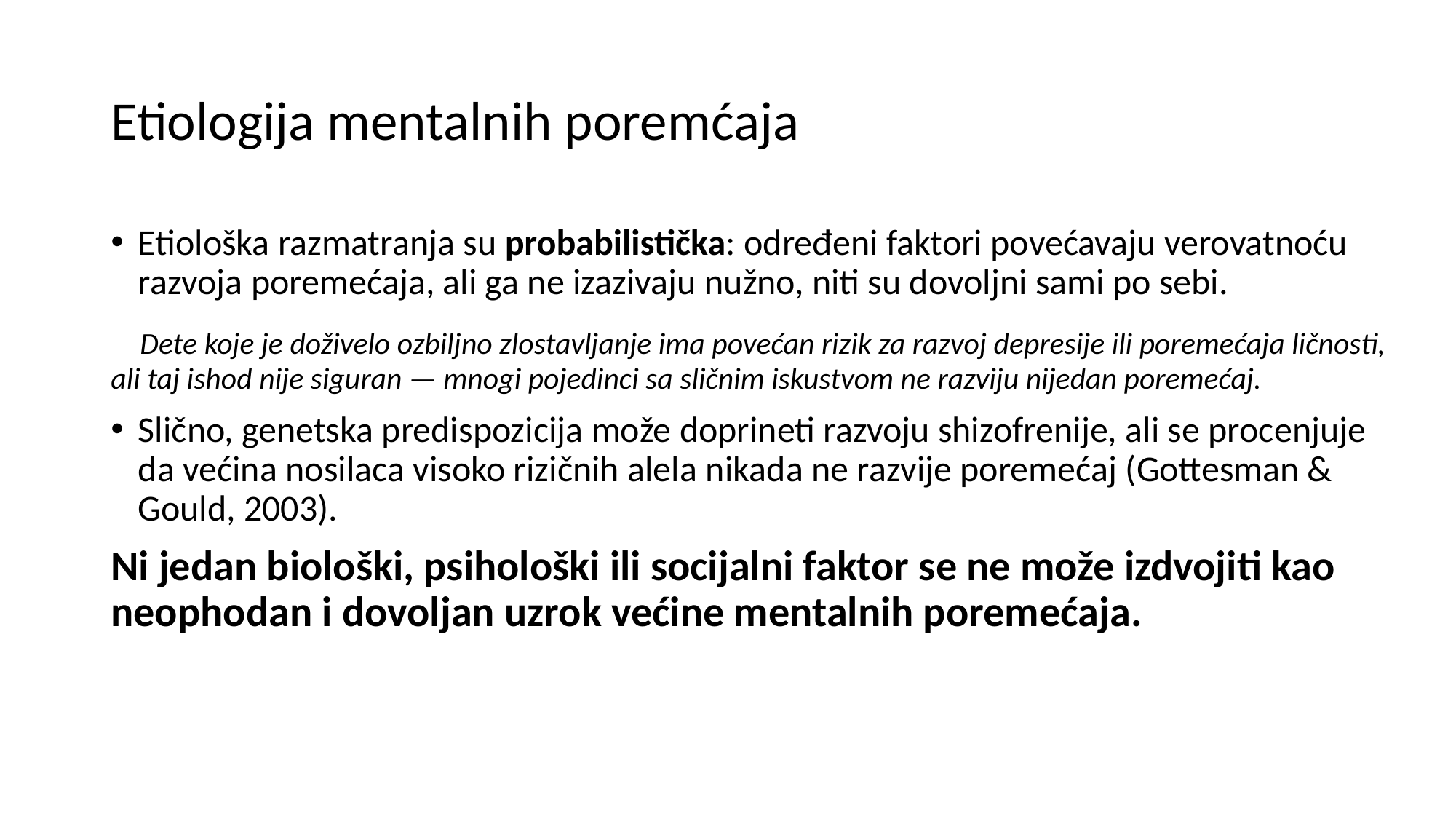

# Etiologija mentalnih poremćaja
Etiološka razmatranja su probabilistička: određeni faktori povećavaju verovatnoću razvoja poremećaja, ali ga ne izazivaju nužno, niti su dovoljni sami po sebi.
   Dete koje je doživelo ozbiljno zlostavljanje ima povećan rizik za razvoj depresije ili poremećaja ličnosti, ali taj ishod nije siguran — mnogi pojedinci sa sličnim iskustvom ne razviju nijedan poremećaj.
Slično, genetska predispozicija može doprineti razvoju shizofrenije, ali se procenjuje da većina nosilaca visoko rizičnih alela nikada ne razvije poremećaj (Gottesman & Gould, 2003).
Ni jedan biološki, psihološki ili socijalni faktor se ne može izdvojiti kao neophodan i dovoljan uzrok većine mentalnih poremećaja.